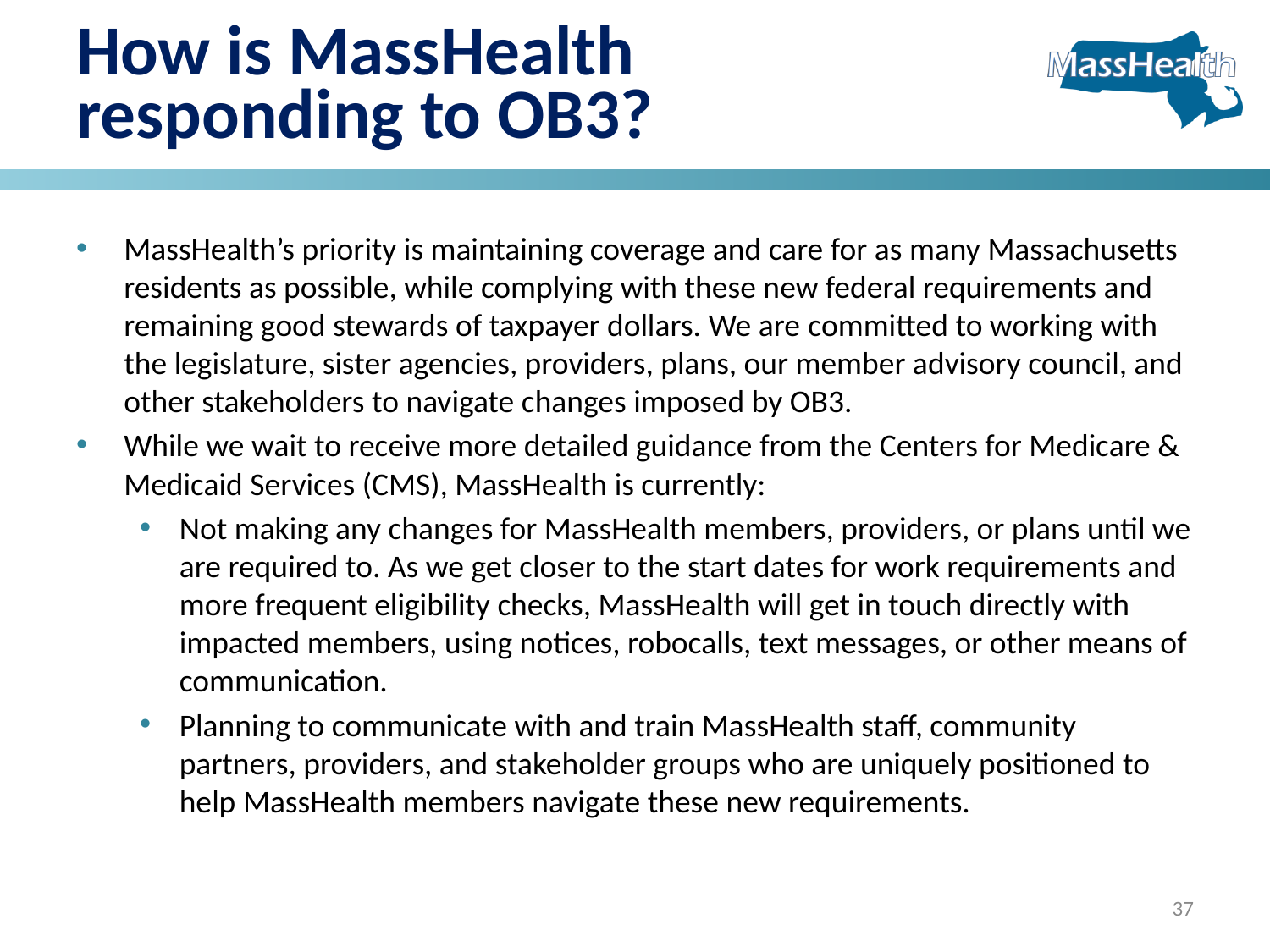

# How is MassHealth responding to OB3?
MassHealth’s priority is maintaining coverage and care for as many Massachusetts residents as possible, while complying with these new federal requirements and remaining good stewards of taxpayer dollars. We are committed to working with the legislature, sister agencies, providers, plans, our member advisory council, and other stakeholders to navigate changes imposed by OB3.
While we wait to receive more detailed guidance from the Centers for Medicare & Medicaid Services (CMS), MassHealth is currently:
Not making any changes for MassHealth members, providers, or plans until we are required to. As we get closer to the start dates for work requirements and more frequent eligibility checks, MassHealth will get in touch directly with impacted members, using notices, robocalls, text messages, or other means of communication.
Planning to communicate with and train MassHealth staff, community partners, providers, and stakeholder groups who are uniquely positioned to help MassHealth members navigate these new requirements.

37